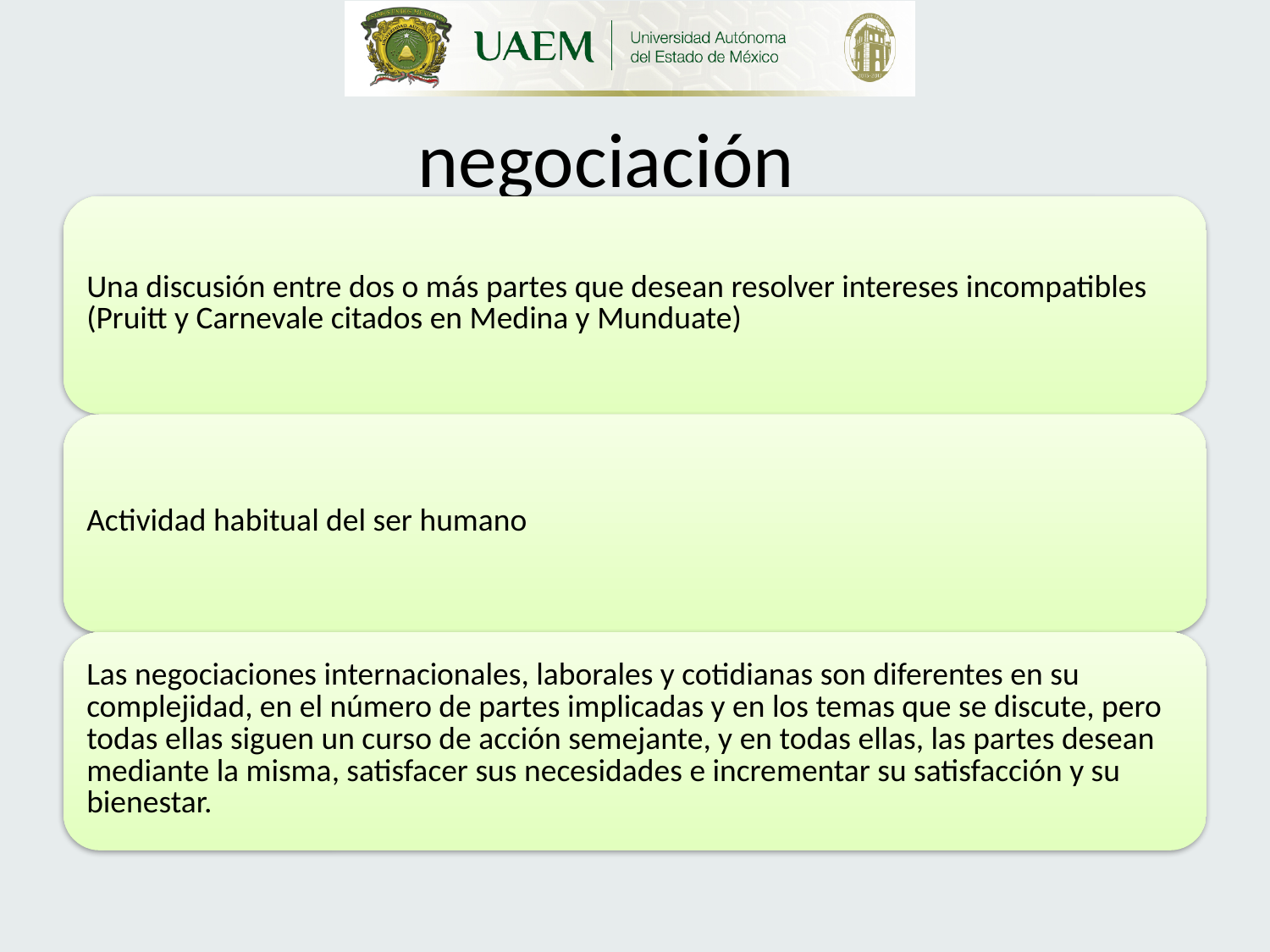

# negociación
Una discusión entre dos o más partes que desean resolver intereses incompatibles (Pruitt y Carnevale citados en Medina y Munduate)
Actividad habitual del ser humano
Las negociaciones internacionales, laborales y cotidianas son diferentes en su complejidad, en el número de partes implicadas y en los temas que se discute, pero todas ellas siguen un curso de acción semejante, y en todas ellas, las partes desean mediante la misma, satisfacer sus necesidades e incrementar su satisfacción y su bienestar.